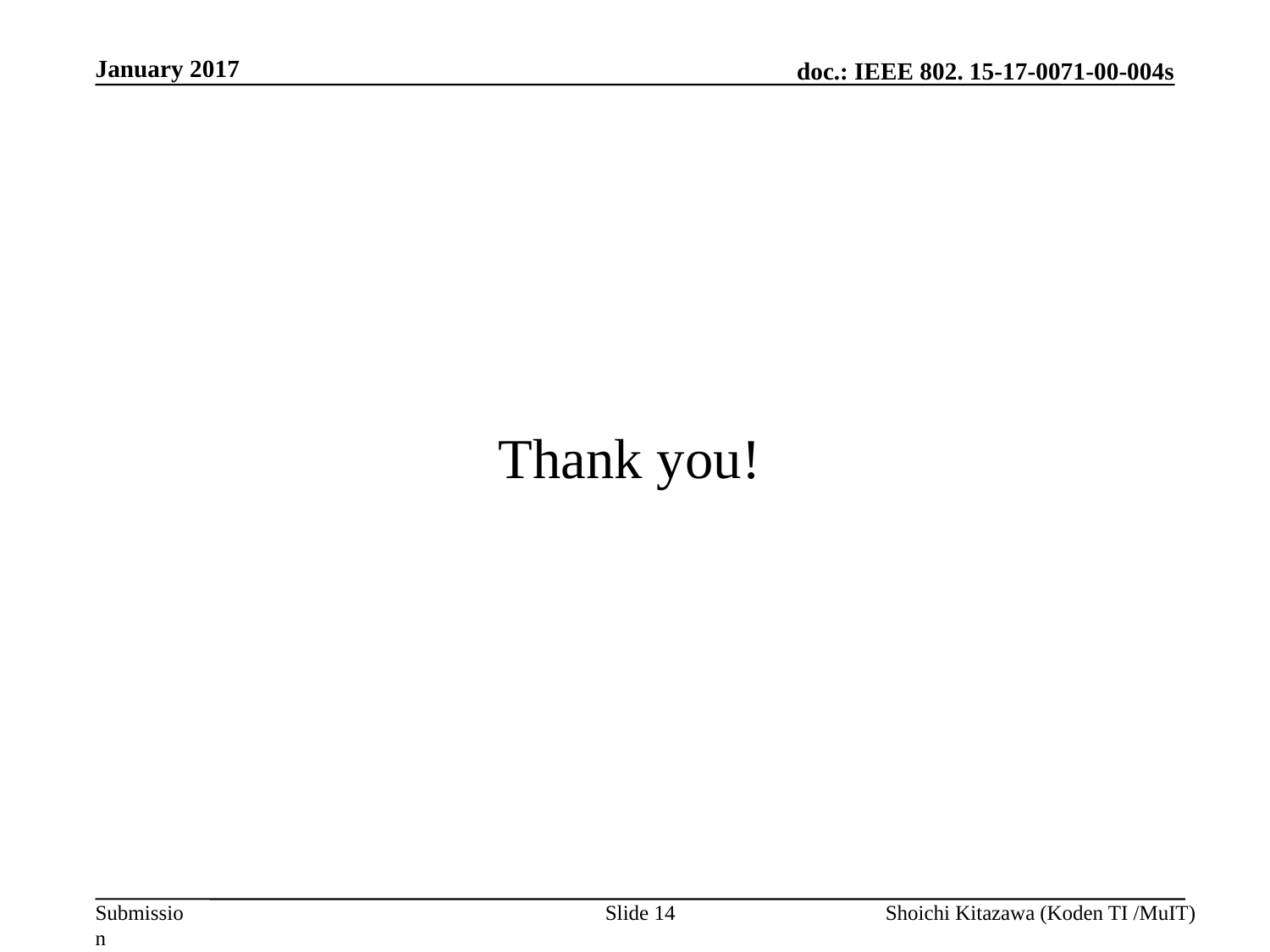

January 2017
Thank you!
Slide 14
Shoichi Kitazawa (Koden TI /MuIT)